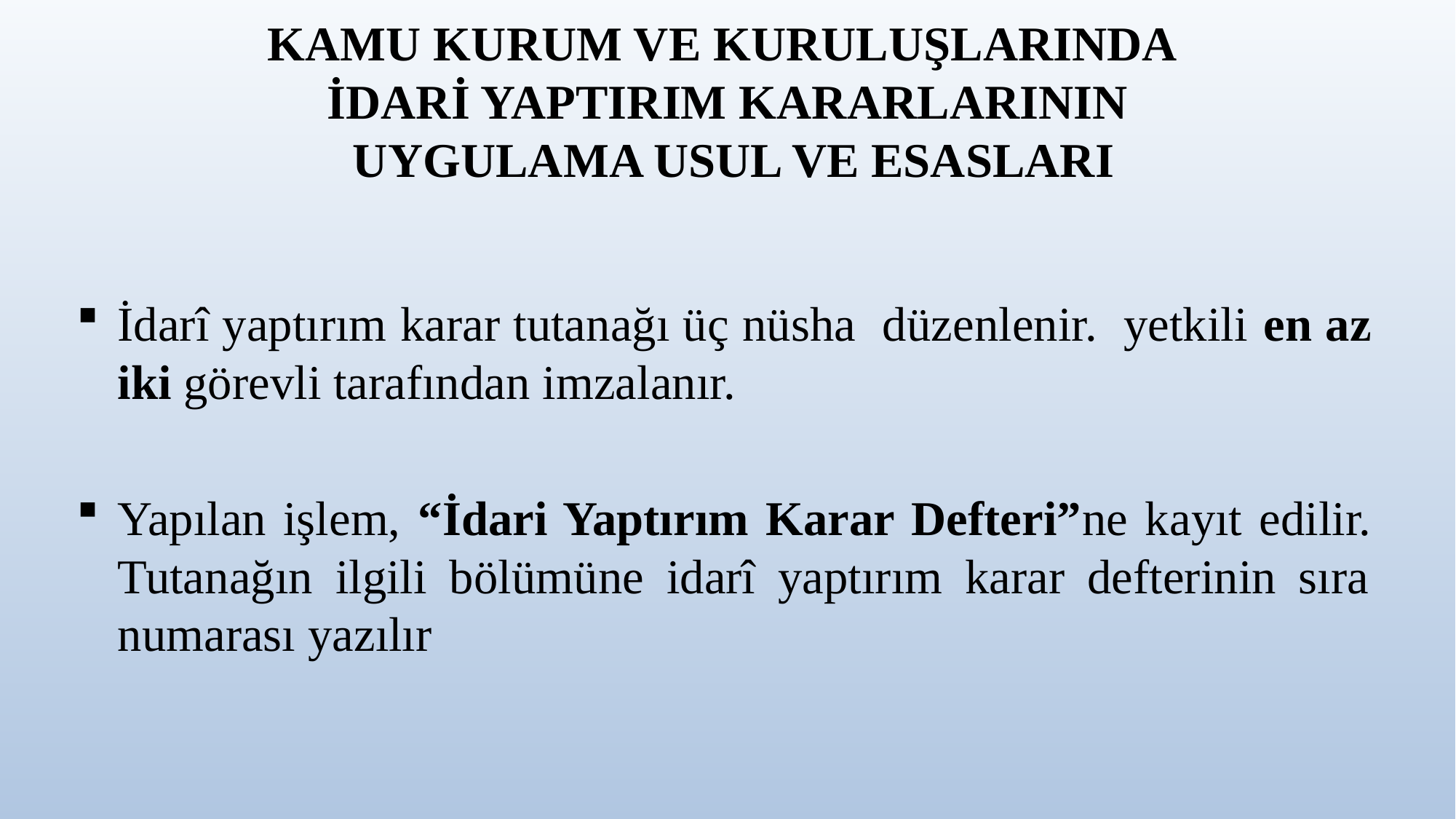

KAMU KURUM VE KURULUŞLARINDA
İDARİ YAPTIRIM KARARLARININ
 UYGULAMA USUL VE ESASLARI
İdarî yaptırım karar tutanağı üç nüsha  düzenlenir.  yetkili en az iki görevli tarafından imzalanır.

Yapılan işlem, “İdari Yaptırım Karar Defteri”ne kayıt edilir. Tutanağın ilgili bölümüne idarî yaptırım karar defterinin sıra numarası yazılır

16